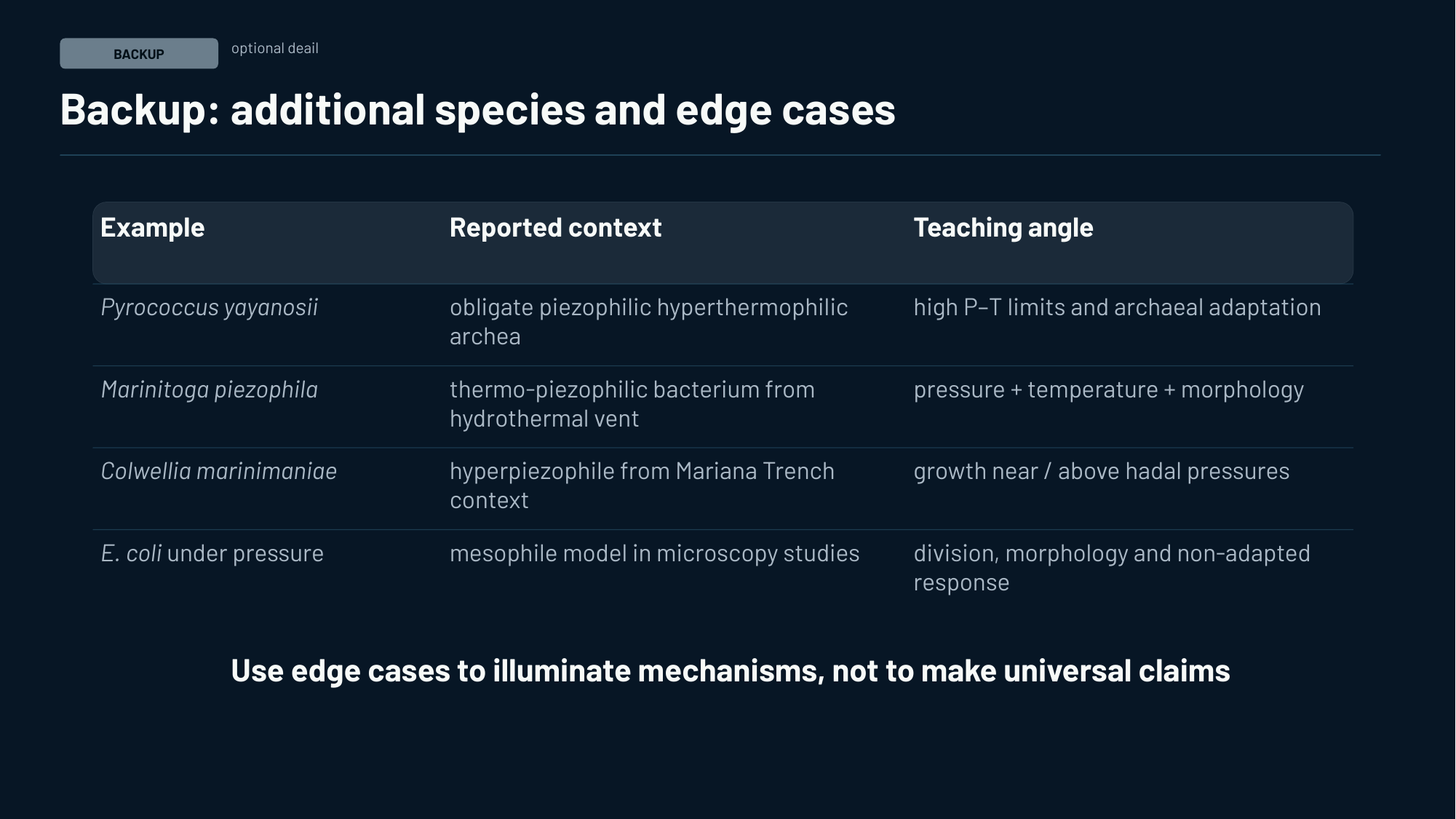

optional deail
BACKUP
Backup: additional species and edge cases

Example
Reported context
Teaching angle

Pyrococcus yayanosii
obligate piezophilic hyperthermophilic archea
high P–T limits and archaeal adaptation

Marinitoga piezophila
thermo-piezophilic bacterium from hydrothermal vent
pressure + temperature + morphology

Colwellia marinimaniae
hyperpiezophile from Mariana Trench context
growth near / above hadal pressures

E. coli under pressure
mesophile model in microscopy studies
division, morphology and non-adapted response
Use edge cases to illuminate mechanisms, not to make universal claims